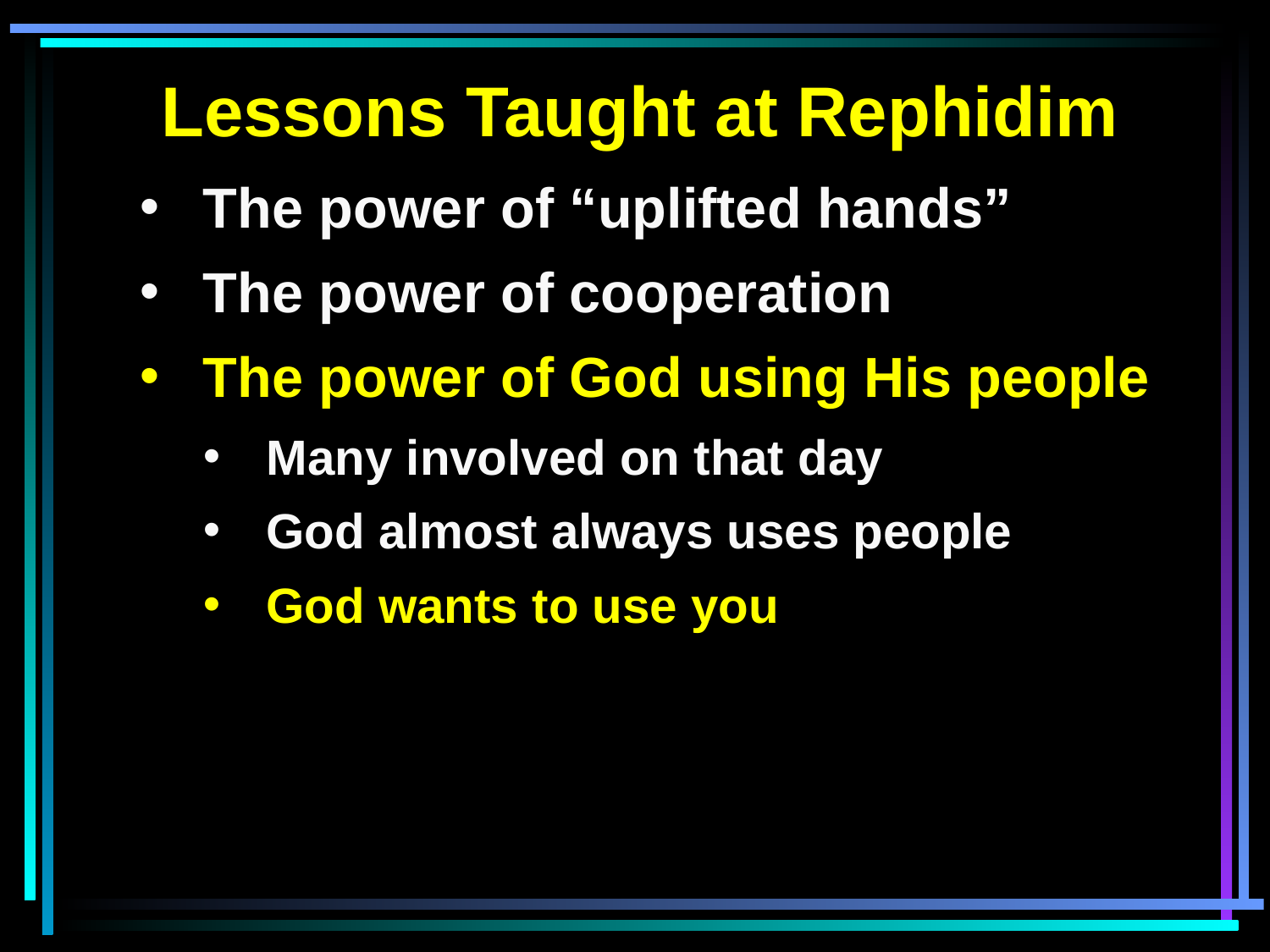

Lessons Taught at Rephidim
The power of “uplifted hands”
The power of cooperation
The power of God using His people
Many involved on that day
God almost always uses people
God wants to use you